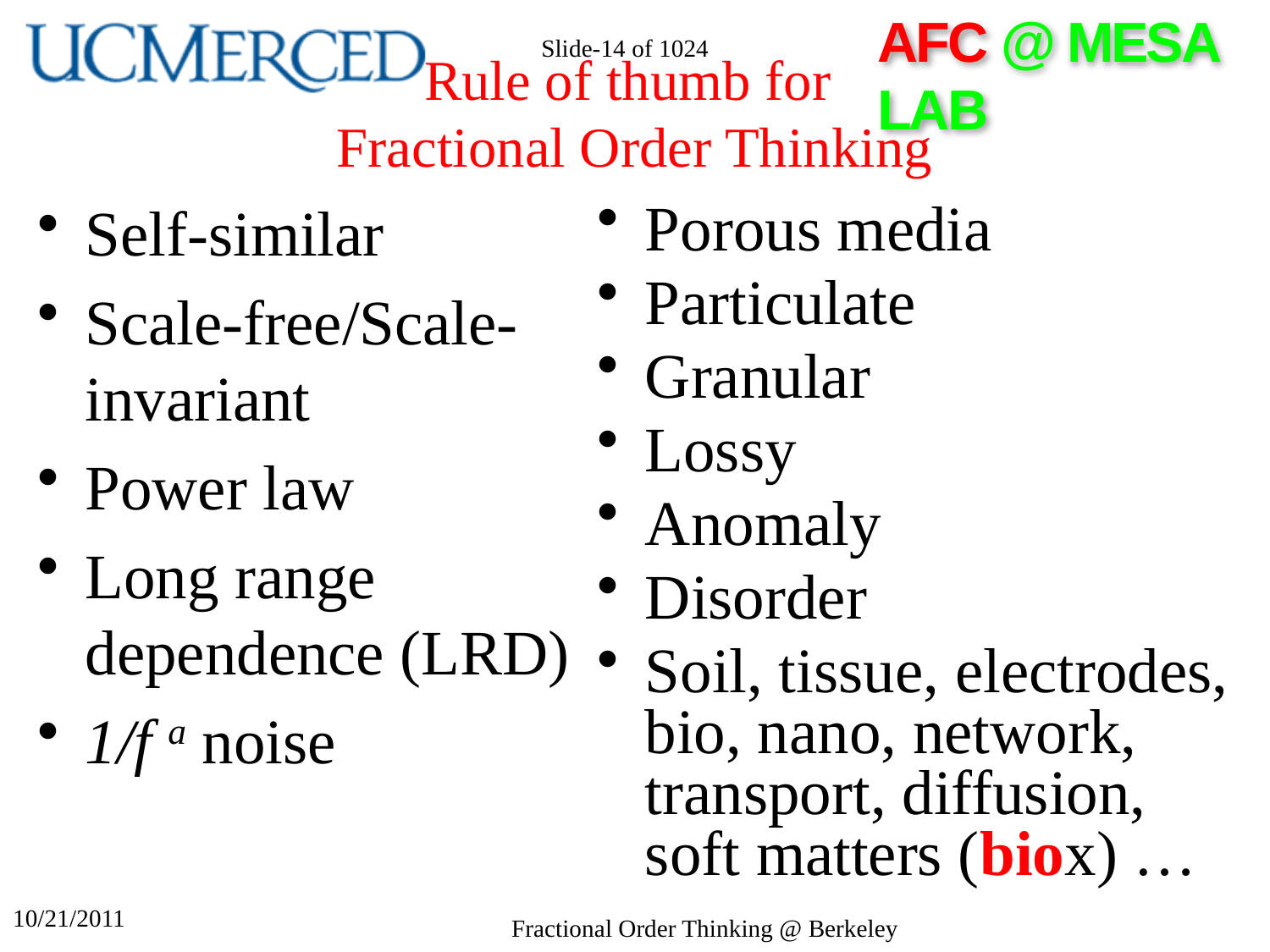

Slide-14 of 1024
# Rule of thumb for Fractional Order Thinking
Self-similar
Scale-free/Scale-invariant
Power law
Long range dependence (LRD)
1/f a noise
Porous media
Particulate
Granular
Lossy
Anomaly
Disorder
Soil, tissue, electrodes, bio, nano, network, transport, diffusion, soft matters (biox) …
10/21/2011
Fractional Order Thinking @ Berkeley